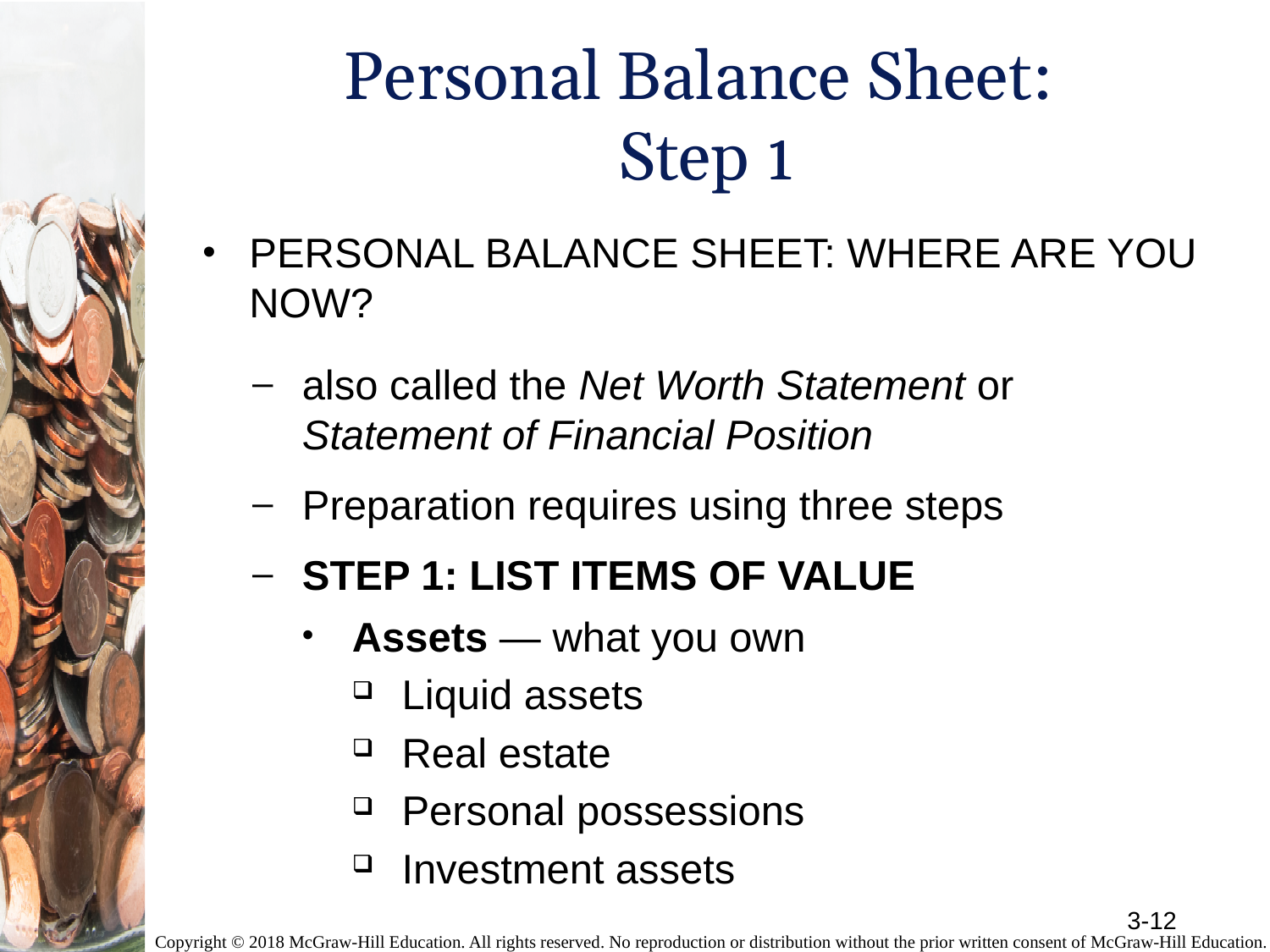

# Personal Balance Sheet: Step 1
PERSONAL BALANCE SHEET: WHERE ARE YOU NOW?

also called the Net Worth Statement or Statement of Financial Position

Preparation requires using three steps

STEP 1: LIST ITEMS OF VALUE

Assets — what you own
Liquid assets
Real estate
Personal possessions
Investment assets
3-12